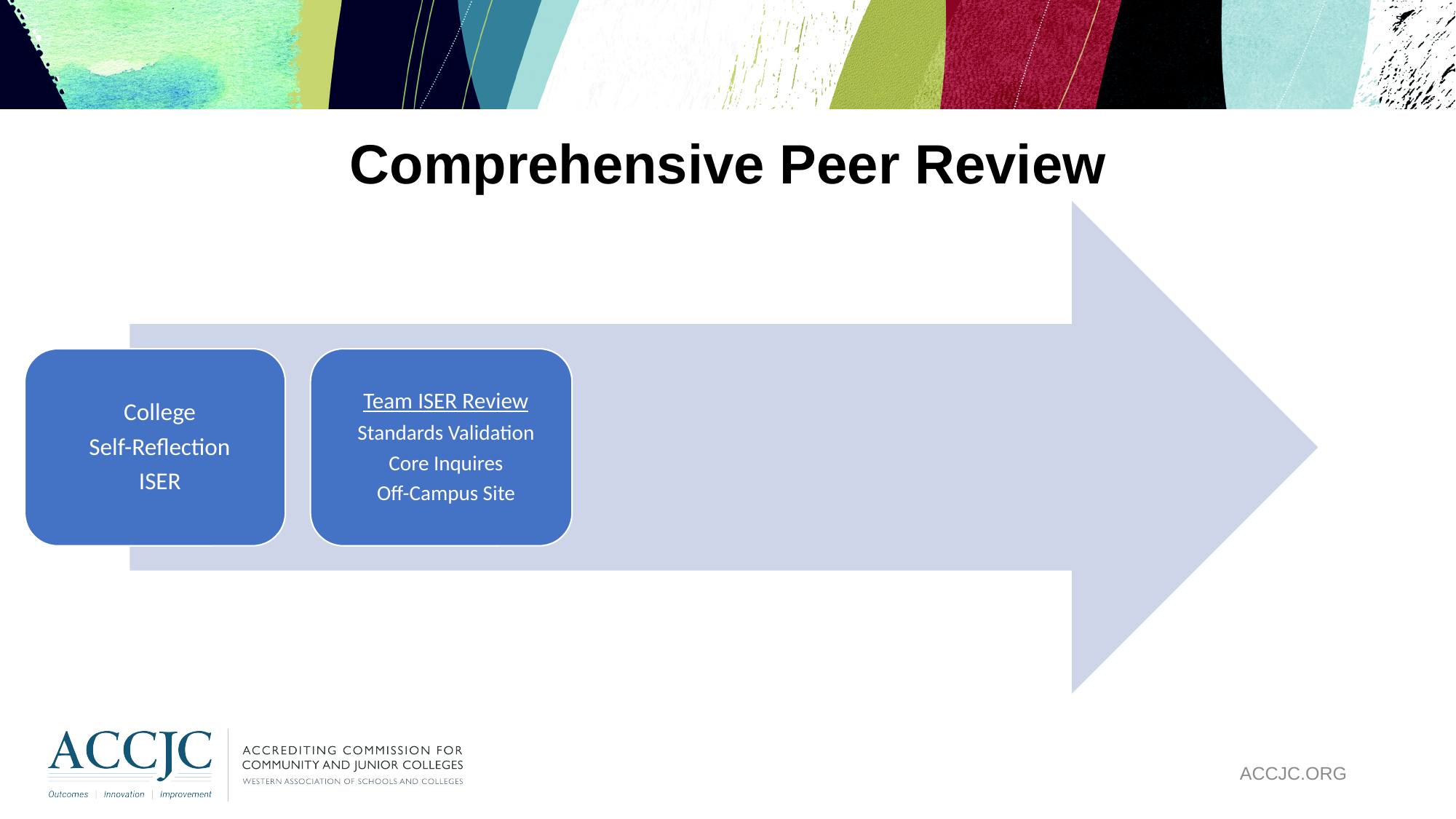

# Comprehensive Peer Review
College
Self-Reflection
ISER
Team ISER Review
Standards Validation
Core Inquires
Off-Campus Site